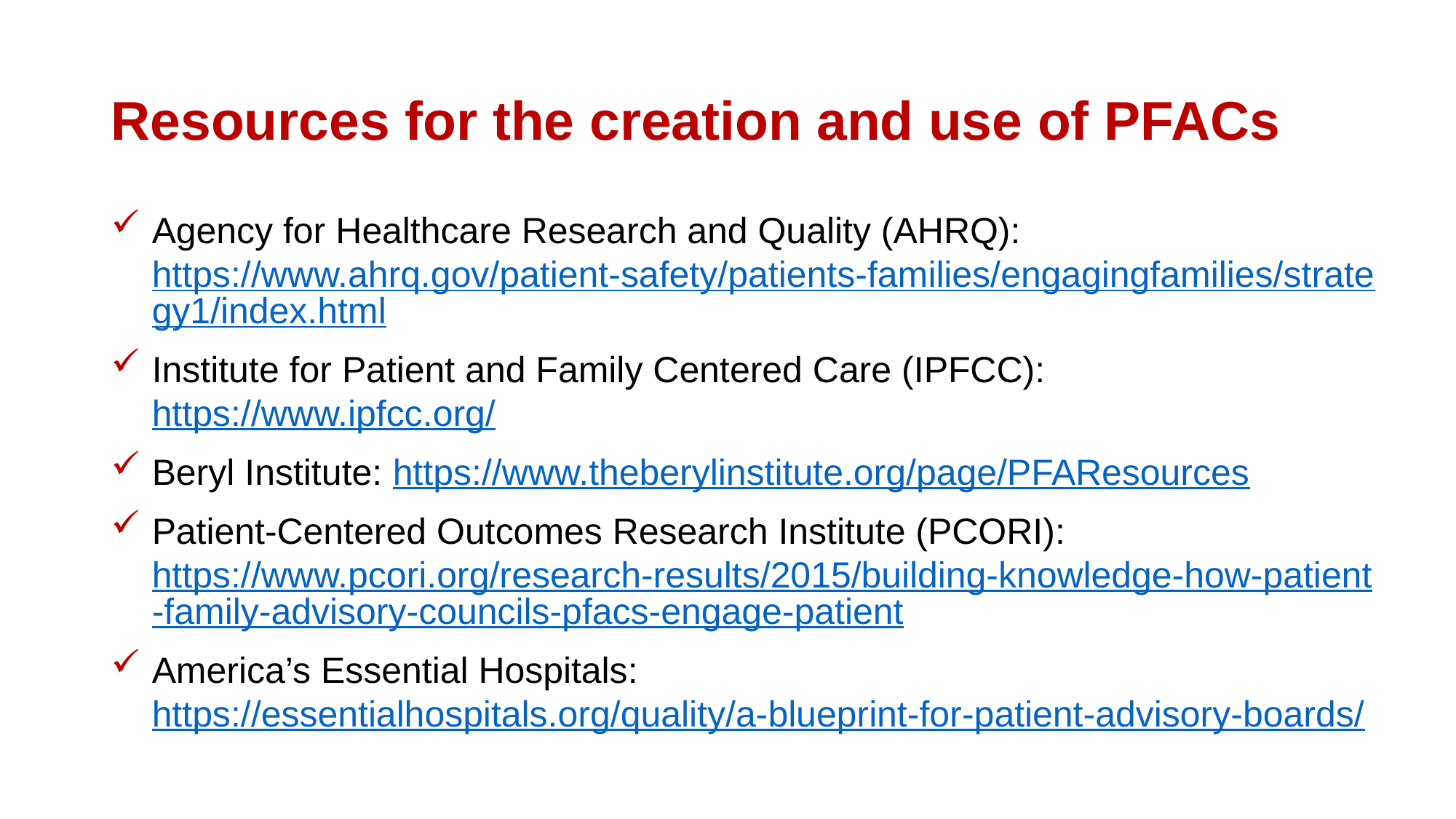

# Resources for the creation and use of PFACs
Agency for Healthcare Research and Quality (AHRQ):
https://www.ahrq.gov/patient-safety/patients-families/engagingfamilies/strategy1/index.html
Institute for Patient and Family Centered Care (IPFCC): https://www.ipfcc.org/
Beryl Institute: https://www.theberylinstitute.org/page/PFAResources
Patient-Centered Outcomes Research Institute (PCORI):
https://www.pcori.org/research-results/2015/building-knowledge-how-patient-family-advisory-councils-pfacs-engage-patient
America’s Essential Hospitals:
https://essentialhospitals.org/quality/a-blueprint-for-patient-advisory-boards/